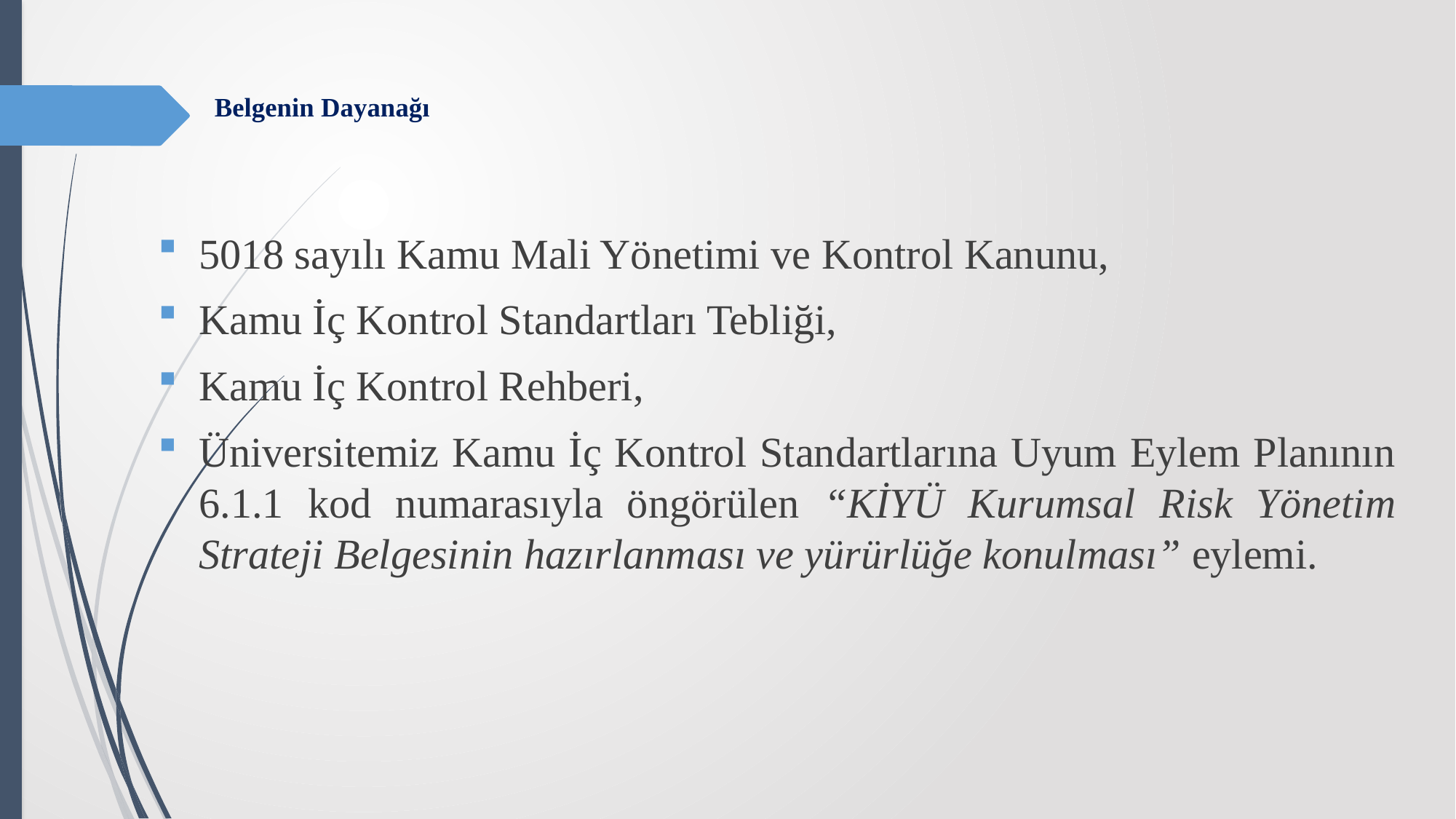

# Belgenin Dayanağı
5018 sayılı Kamu Mali Yönetimi ve Kontrol Kanunu,
Kamu İç Kontrol Standartları Tebliği,
Kamu İç Kontrol Rehberi,
Üniversitemiz Kamu İç Kontrol Standartlarına Uyum Eylem Planının 6.1.1 kod numarasıyla öngörülen “KİYÜ Kurumsal Risk Yönetim Strateji Belgesinin hazırlanması ve yürürlüğe konulması” eylemi.